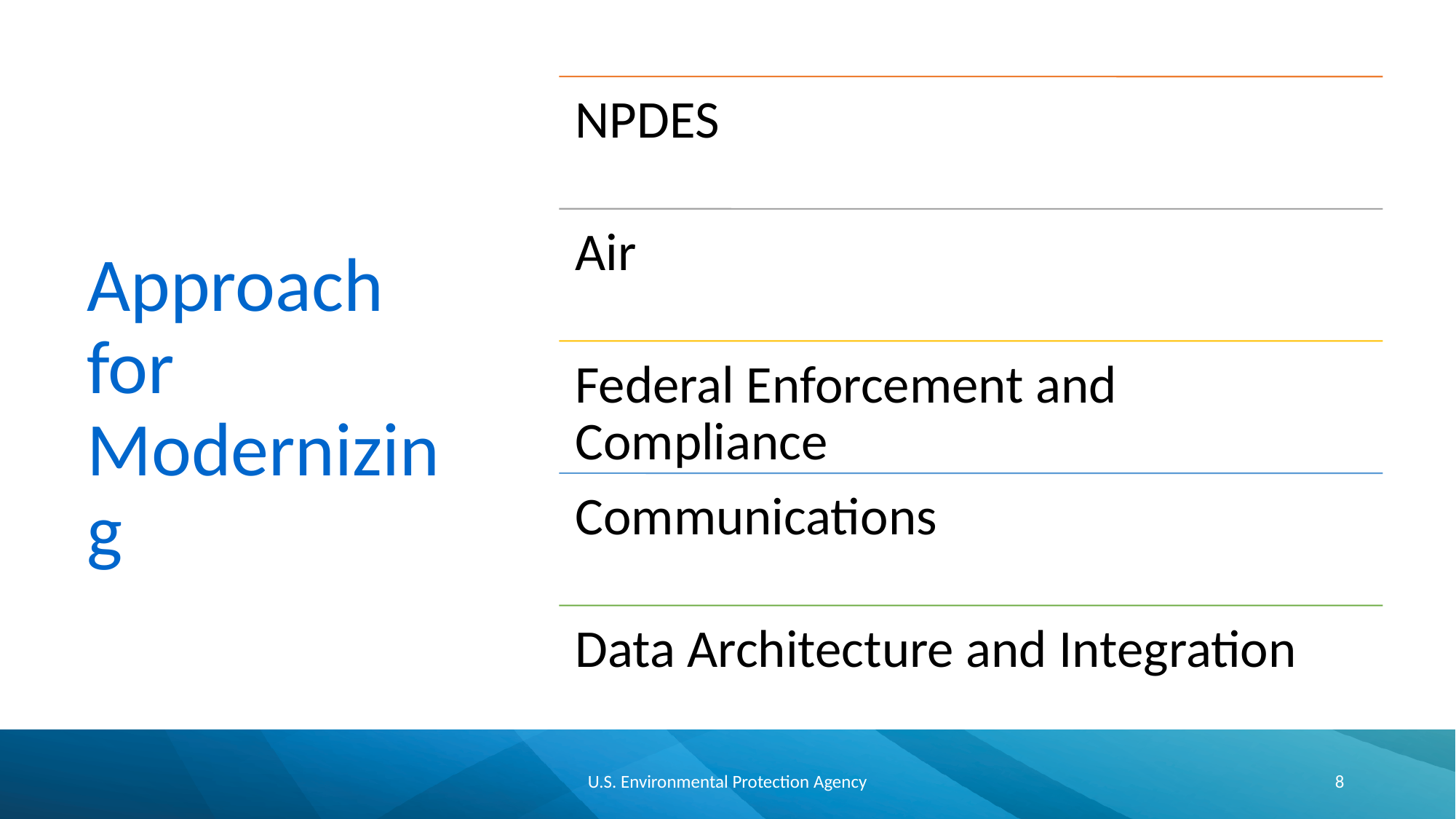

NPDES
Air
Federal Enforcement and Compliance
Communications
Data Architecture and Integration
# Approach for Modernizing
U.S. Environmental Protection Agency
8